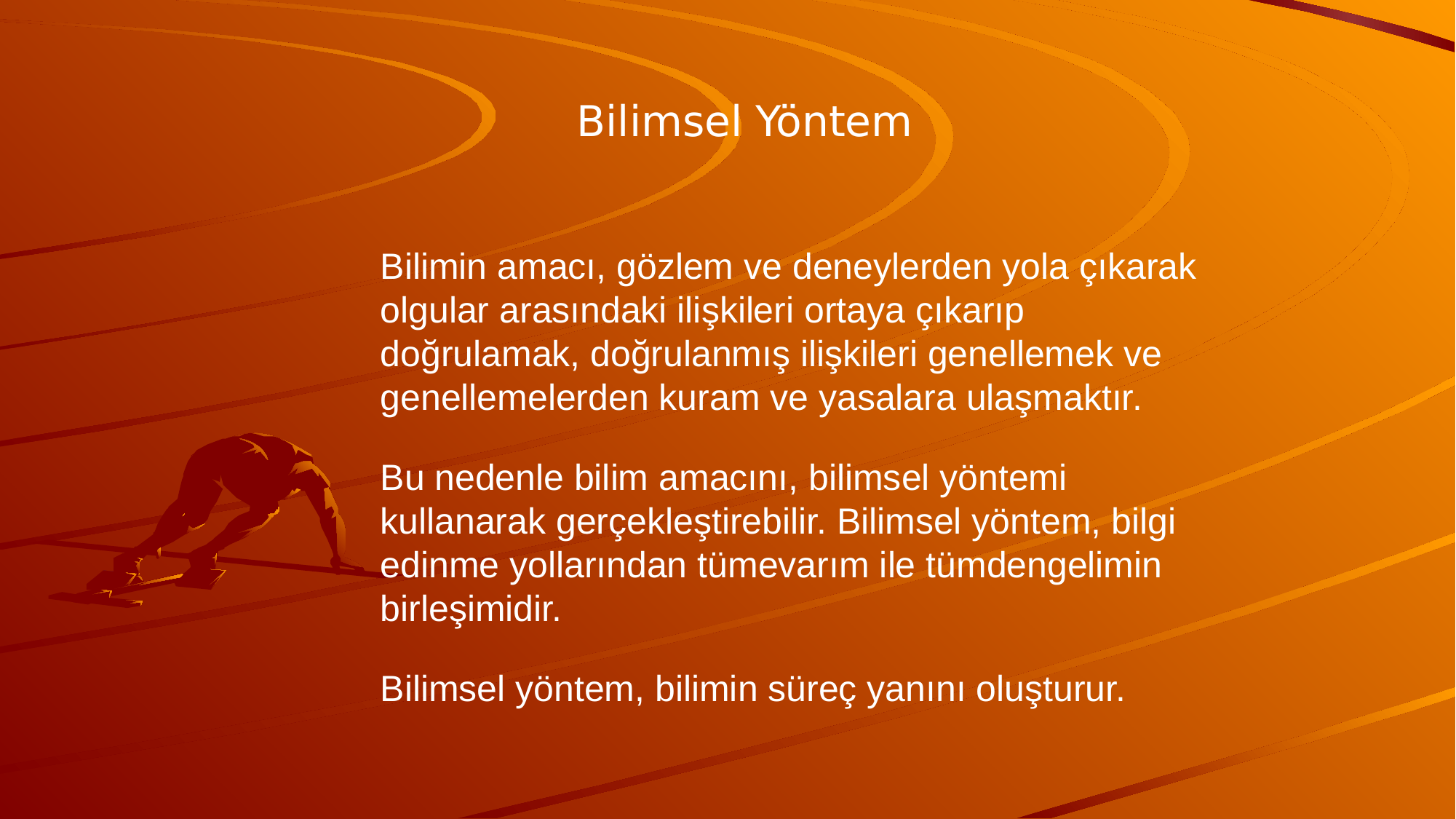

Bilimsel Yöntem
Bilimin amacı, gözlem ve deneylerden yola çıkarak olgular arasındaki ilişkileri ortaya çıkarıp doğrulamak, doğrulanmış ilişkileri genellemek ve genellemelerden kuram ve yasalara ulaşmaktır.
Bu nedenle bilim amacını, bilimsel yöntemi kullanarak gerçekleştirebilir. Bilimsel yöntem, bilgi edinme yollarından tümevarım ile tümdengelimin birleşimidir.
Bilimsel yöntem, bilimin süreç yanını oluşturur.